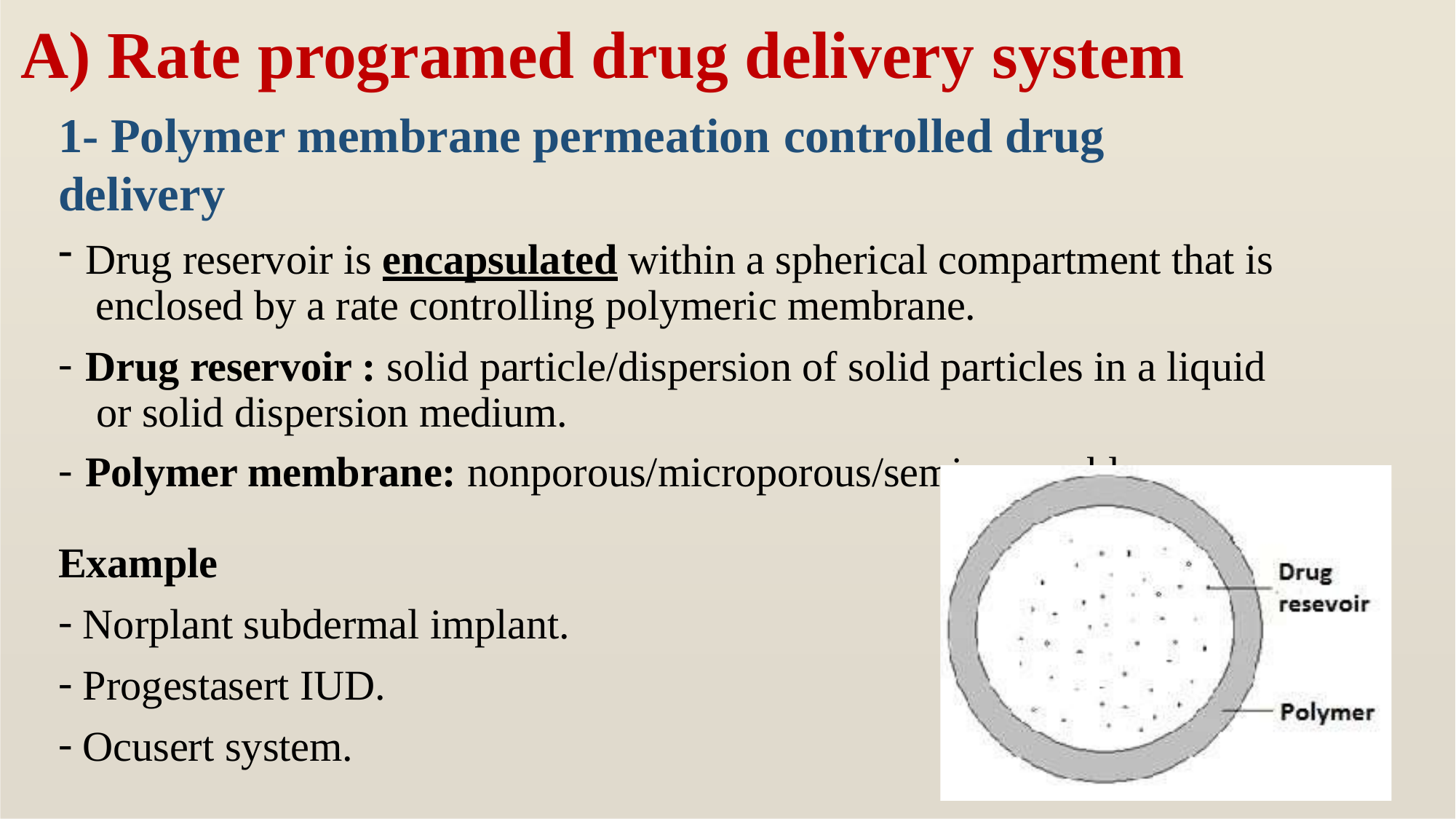

# A) Rate programed drug delivery system
1- Polymer membrane permeation controlled drug delivery
Drug reservoir is encapsulated within a spherical compartment that is  enclosed by a rate controlling polymeric membrane.
Drug reservoir : solid particle/dispersion of solid particles in a liquid  or solid dispersion medium.
Polymer membrane: nonporous/microporous/semipermeable
Example
Norplant subdermal implant.
Progestasert IUD.
Ocusert system.